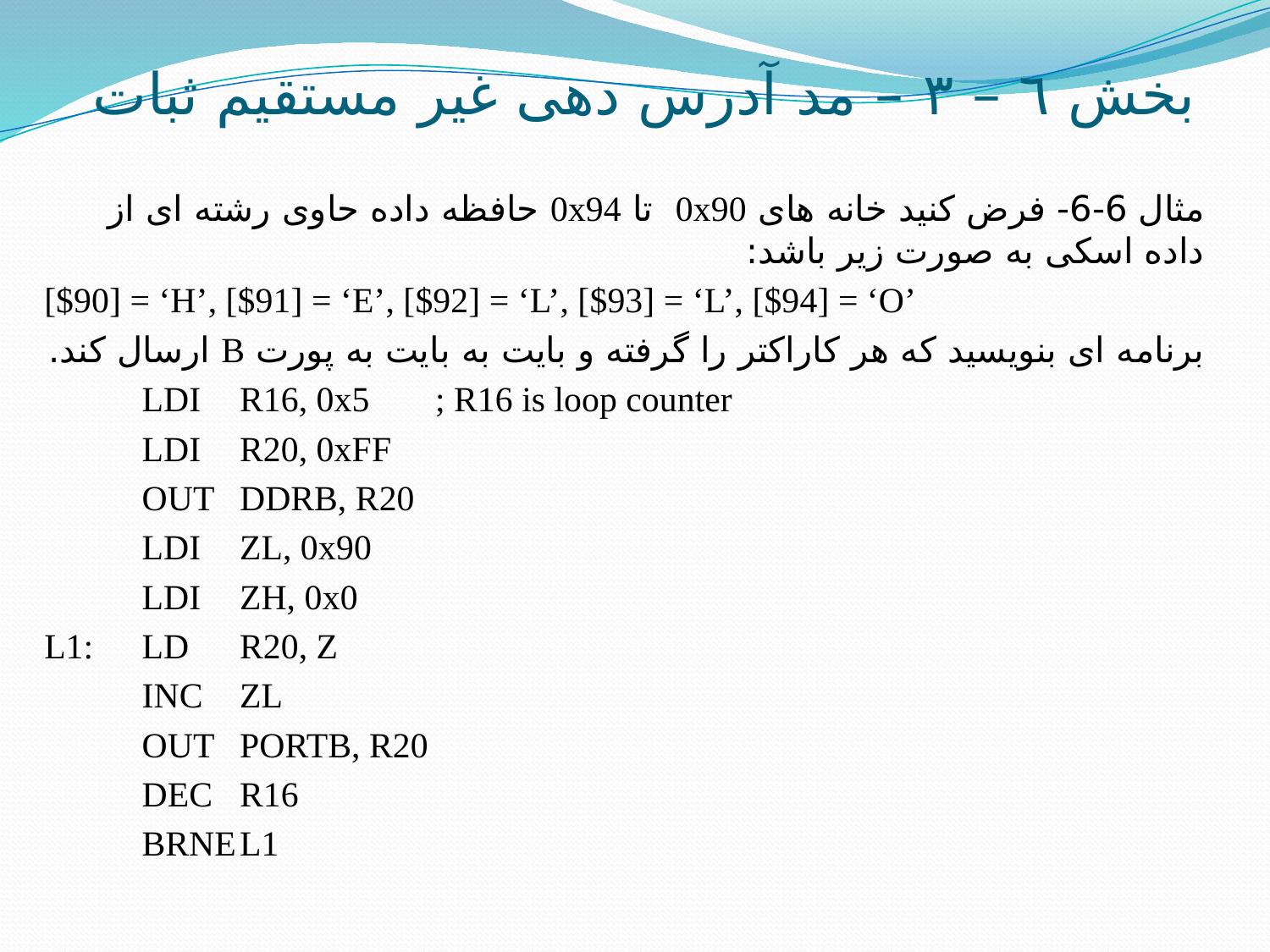

# بخش ٦ – ٣ – مد آدرس دهی غیر مستقیم ثبات
مثال 6-6- فرض کنید خانه های 0x90  تا 0x94 حافظه داده حاوی رشته ای از داده اسکی به صورت زیر باشد:
[$90] = ‘H’, [$91] = ‘E’, [$92] = ‘L’, [$93] = ‘L’, [$94] = ‘O’
برنامه ای بنویسید که هر کاراکتر را گرفته و بایت به بایت به پورت B ارسال کند.
	LDI	R16, 0x5	; R16 is loop counter
	LDI	R20, 0xFF
	OUT	DDRB, R20
	LDI	ZL, 0x90
	LDI	ZH, 0x0
L1:	LD	R20, Z
	INC	ZL
	OUT	PORTB, R20
	DEC	R16
	BRNE	L1